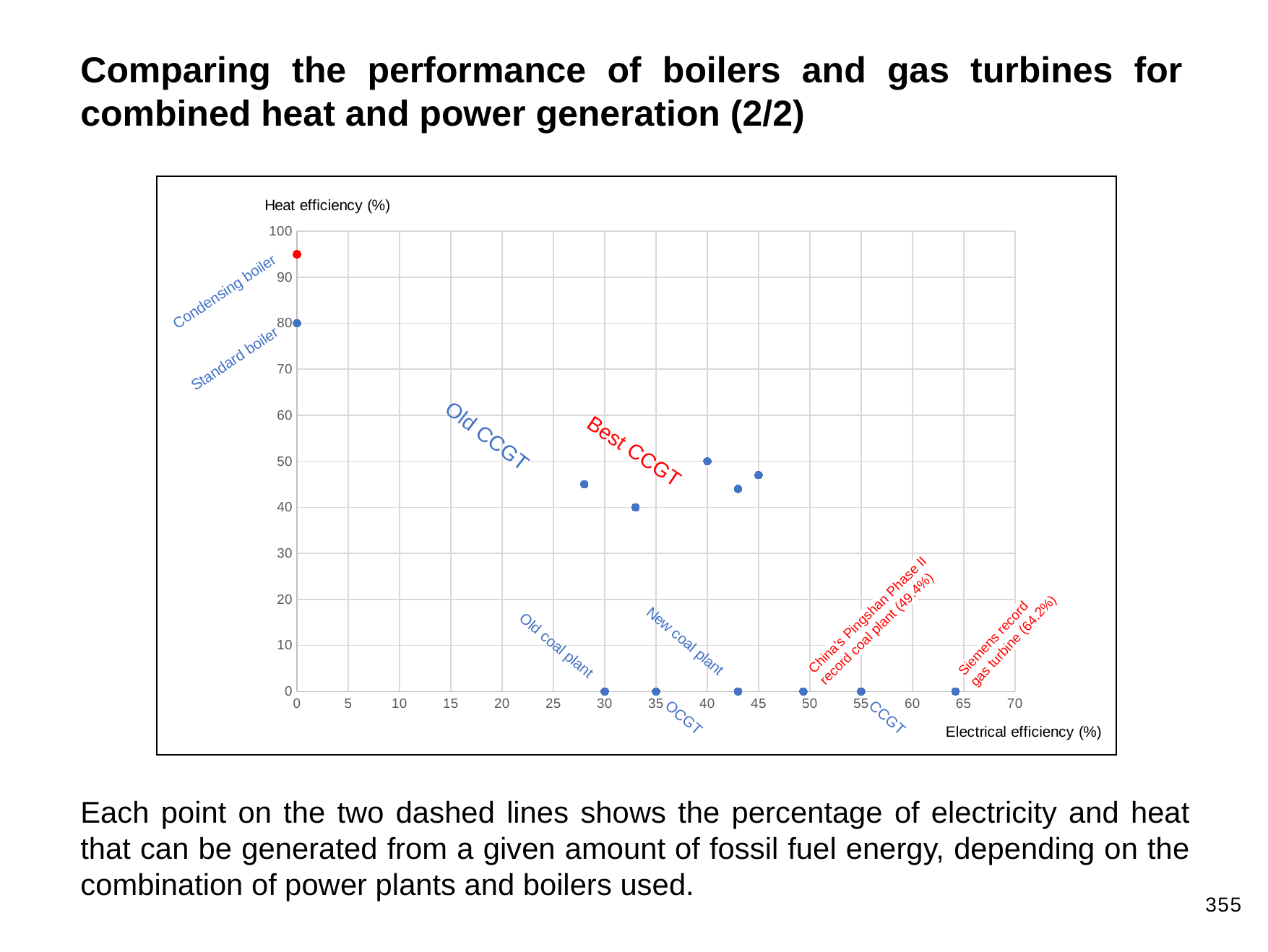

Comparing the performance of boilers and gas turbines for combined heat and power generation (2/2)

### Chart

| Category | Heat efficiency |
|---|---|
Condensing boiler
Standard boiler
Old CCGT
Best CCGT
China's Pingshan Phase II
record coal plant (49.4%)
Siemens record
gas turbine (64.2%)
Old coal plant
CCGT
OCGT

Each point on the two dashed lines shows the percentage of electricity and heat that can be generated from a given amount of fossil fuel energy, depending on the combination of power plants and boilers used.
355